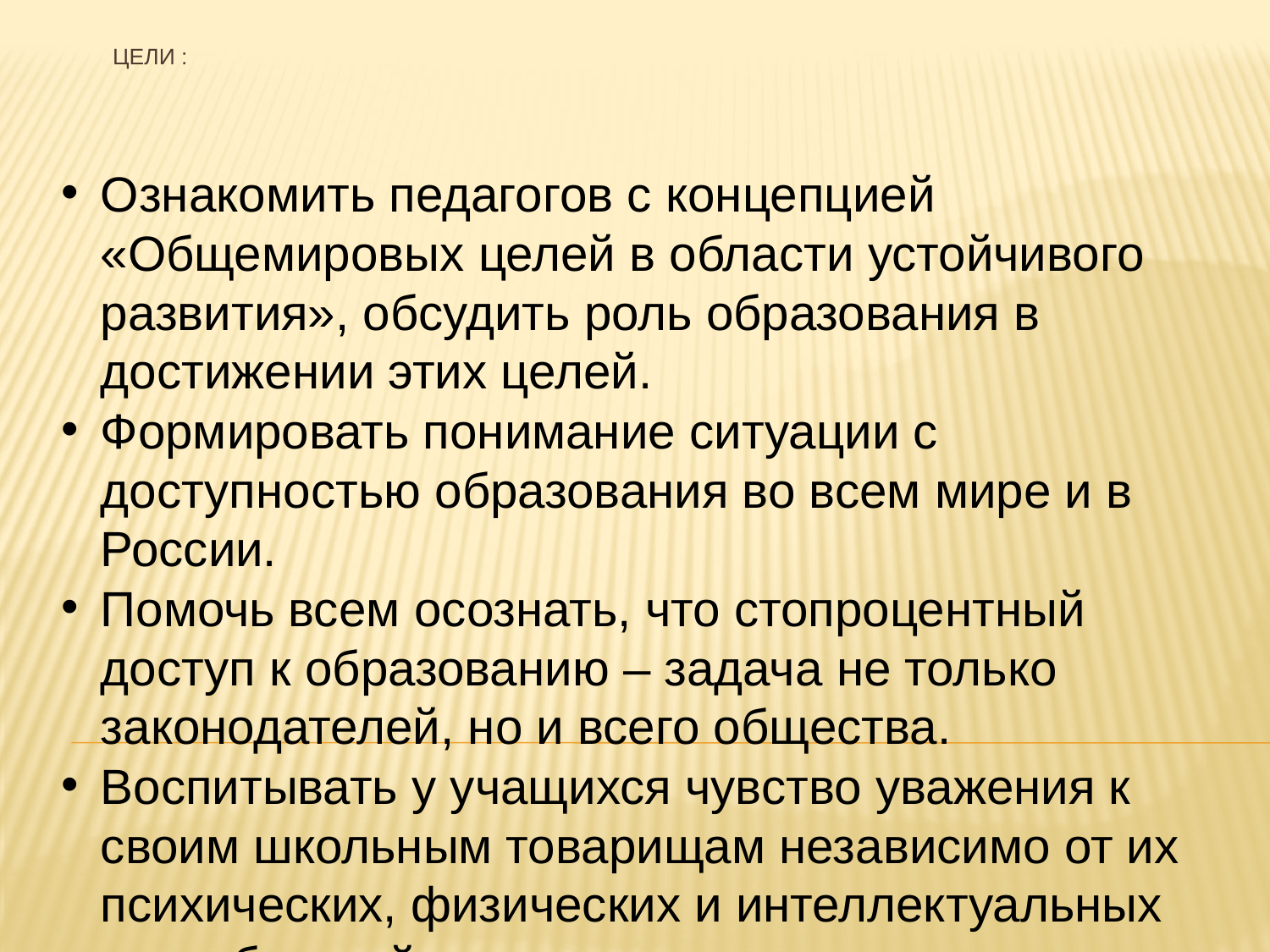

# Цели :
Ознакомить педагогов с концепцией «Общемировых целей в области устойчивого развития», обсудить роль образования в достижении этих целей.
Формировать понимание ситуации с доступностью образования во всем мире и в России.
Помочь всем осознать, что стопроцентный доступ к образованию – задача не только законодателей, но и всего общества.
Воспитывать у учащихся чувство уважения к своим школьным товарищам независимо от их психических, физических и интеллектуальных способностей